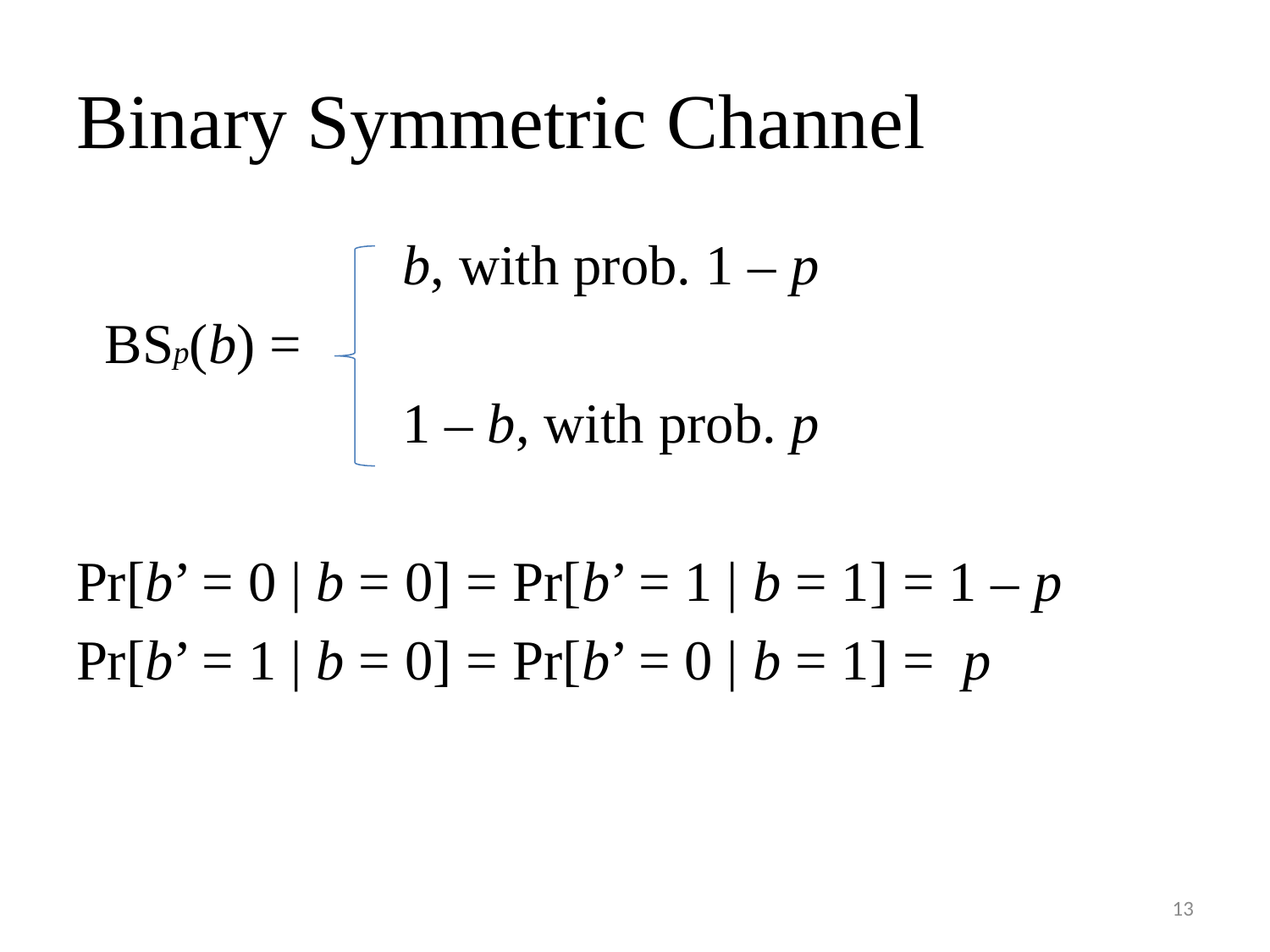

# Binary Symmetric Channel
                       b, with prob. 1 – p
  BSp(b) =
                       1 – b, with prob. p

Pr[b’ = 0 | b = 0] = Pr[b’ = 1 | b = 1] = 1 – p
Pr[b’ = 1 | b = 0] = Pr[b’ = 0 | b = 1] =  p

13